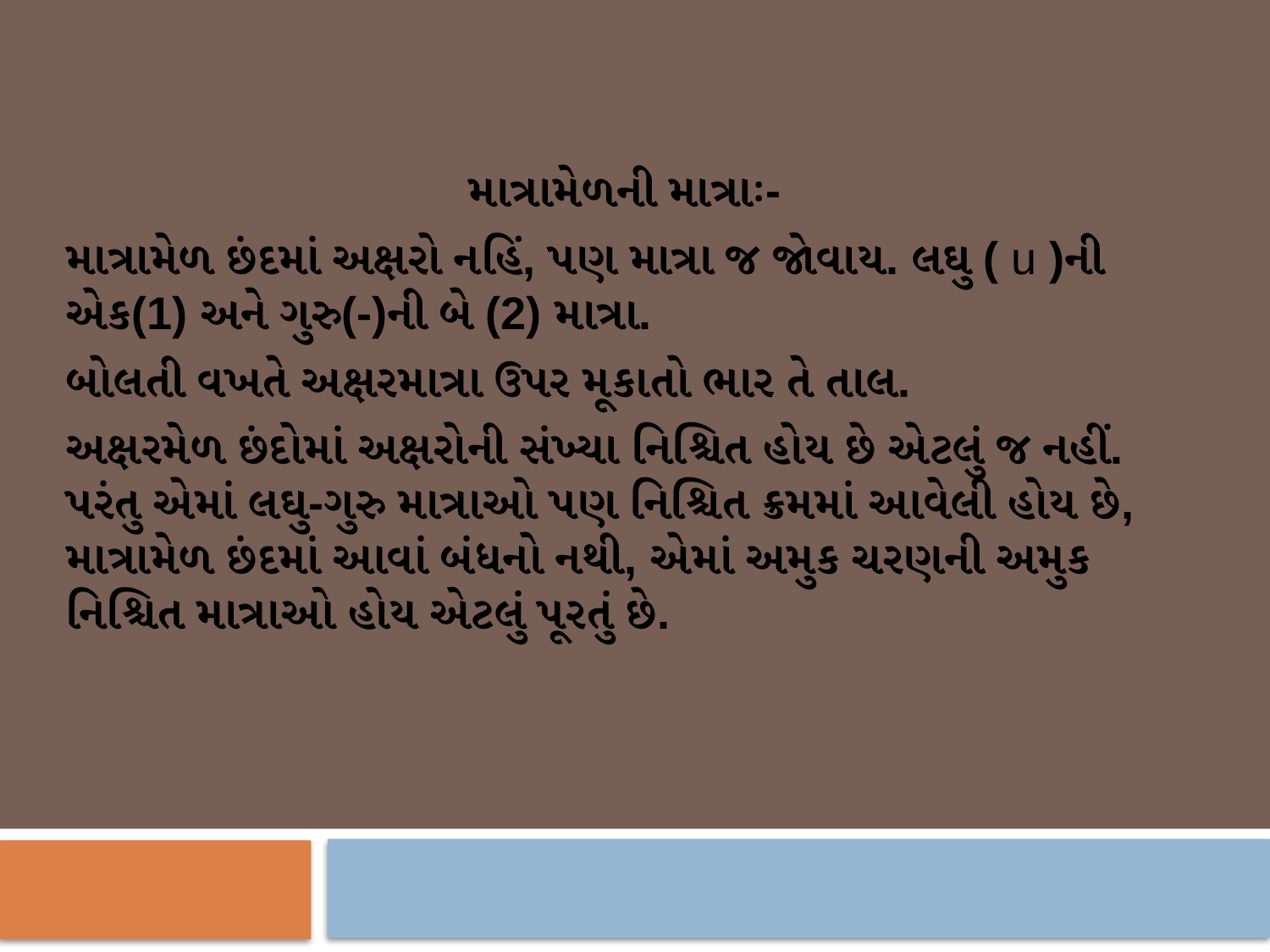

માત્રામેળની માત્રાઃ-
માત્રામેળ છંદમાં અક્ષરો નહિં, પણ માત્રા જ જોવાય. લઘુ ( u )ની એક(1) અને ગુરુ(-)ની બે (2) માત્રા.
બોલતી વખતે અક્ષરમાત્રા ઉપર મૂકાતો ભાર તે તાલ.
અક્ષરમેળ છંદોમાં અક્ષરોની સંખ્યા નિશ્ચિત હોય છે એટલું જ નહીં. પરંતુ એમાં લઘુ-ગુરુ માત્રાઓ પણ નિશ્ચિત ક્રમમાં આવેલી હોય છે, માત્રામેળ છંદમાં આવાં બંધનો નથી, એમાં અમુક ચરણની અમુક નિશ્ચિત માત્રાઓ હોય એટલું પૂરતું છે.

#